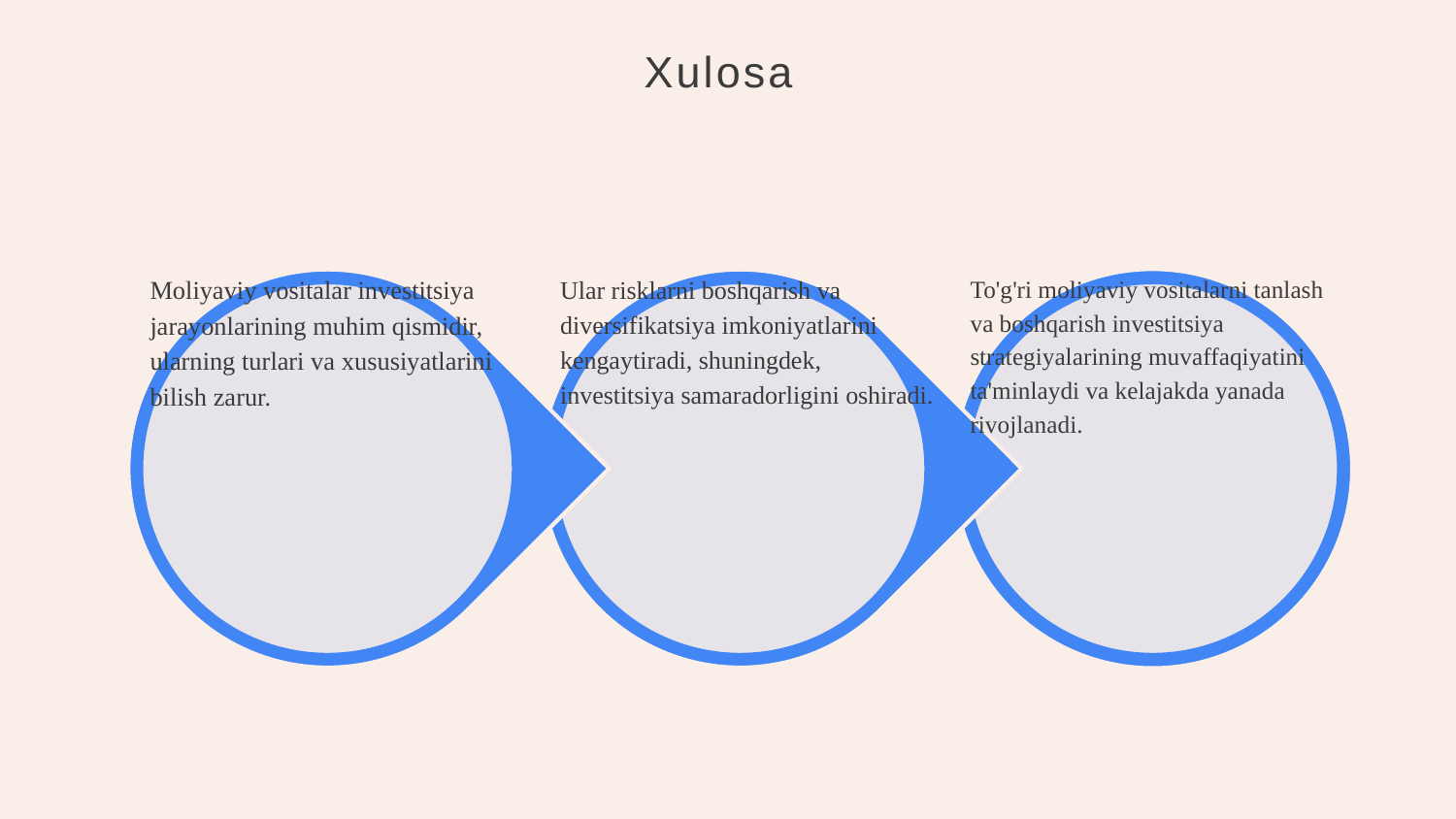

# Xulosa
Moliyaviy vositalar investitsiya jarayonlarining muhim qismidir, ularning turlari va xususiyatlarini bilish zarur.
Ular risklarni boshqarish va diversifikatsiya imkoniyatlarini kengaytiradi, shuningdek, investitsiya samaradorligini oshiradi.
To'g'ri moliyaviy vositalarni tanlash va boshqarish investitsiya strategiyalarining muvaffaqiyatini ta'minlaydi va kelajakda yanada rivojlanadi.